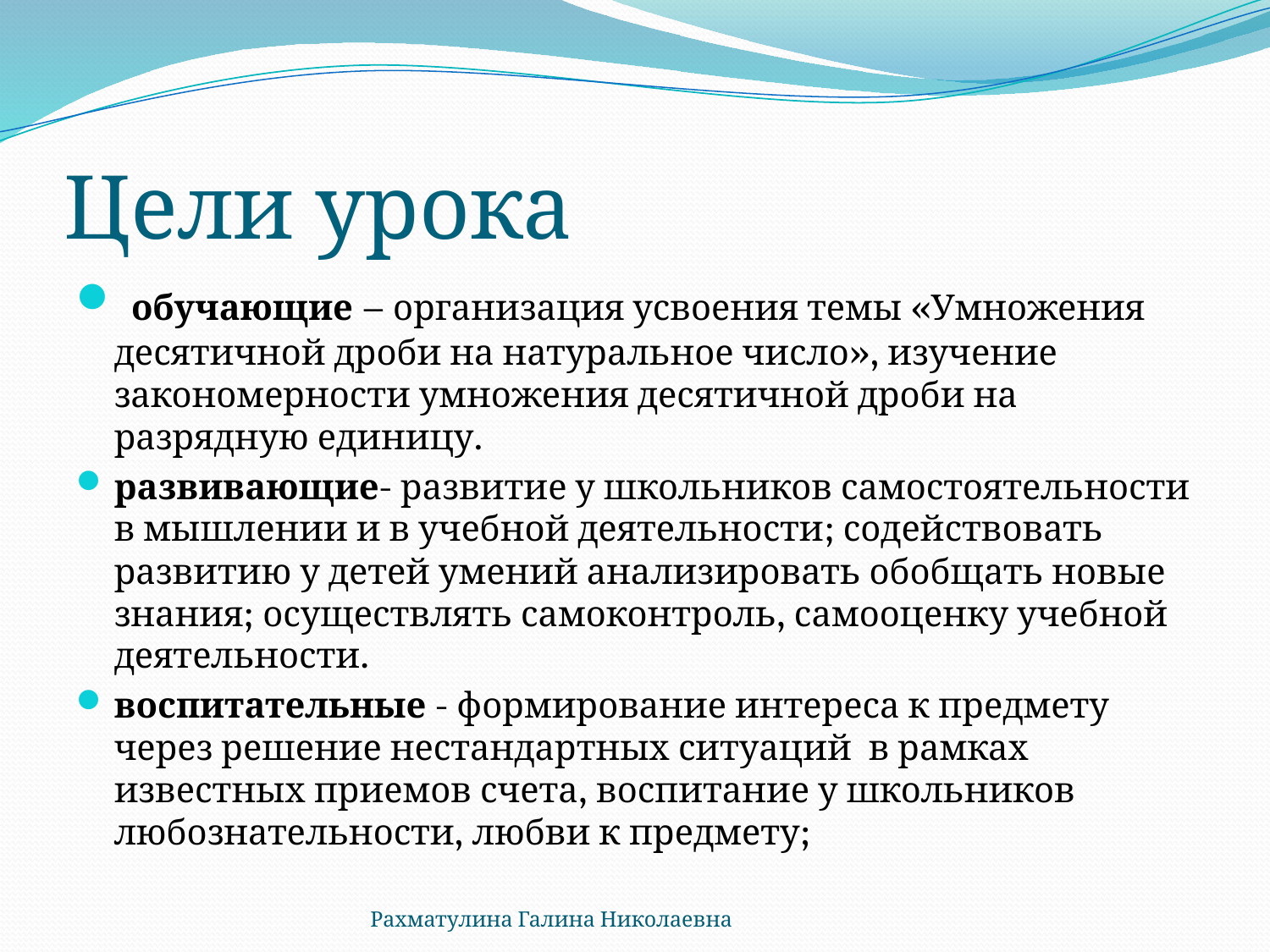

# Цели урока
 обучающие – организация усвоения темы «Умножения десятичной дроби на натуральное число», изучение закономерности умножения десятичной дроби на разрядную единицу.
развивающие- развитие у школьников самостоятельности в мышлении и в учебной деятельности; содействовать развитию у детей умений анализировать обобщать новые знания; осуществлять самоконтроль, самооценку учебной деятельности.
воспитательные - формирование интереса к предмету через решение нестандартных ситуаций  в рамках известных приемов счета, воспитание у школьников любознательности, любви к предмету;

Рахматулина Галина Николаевна